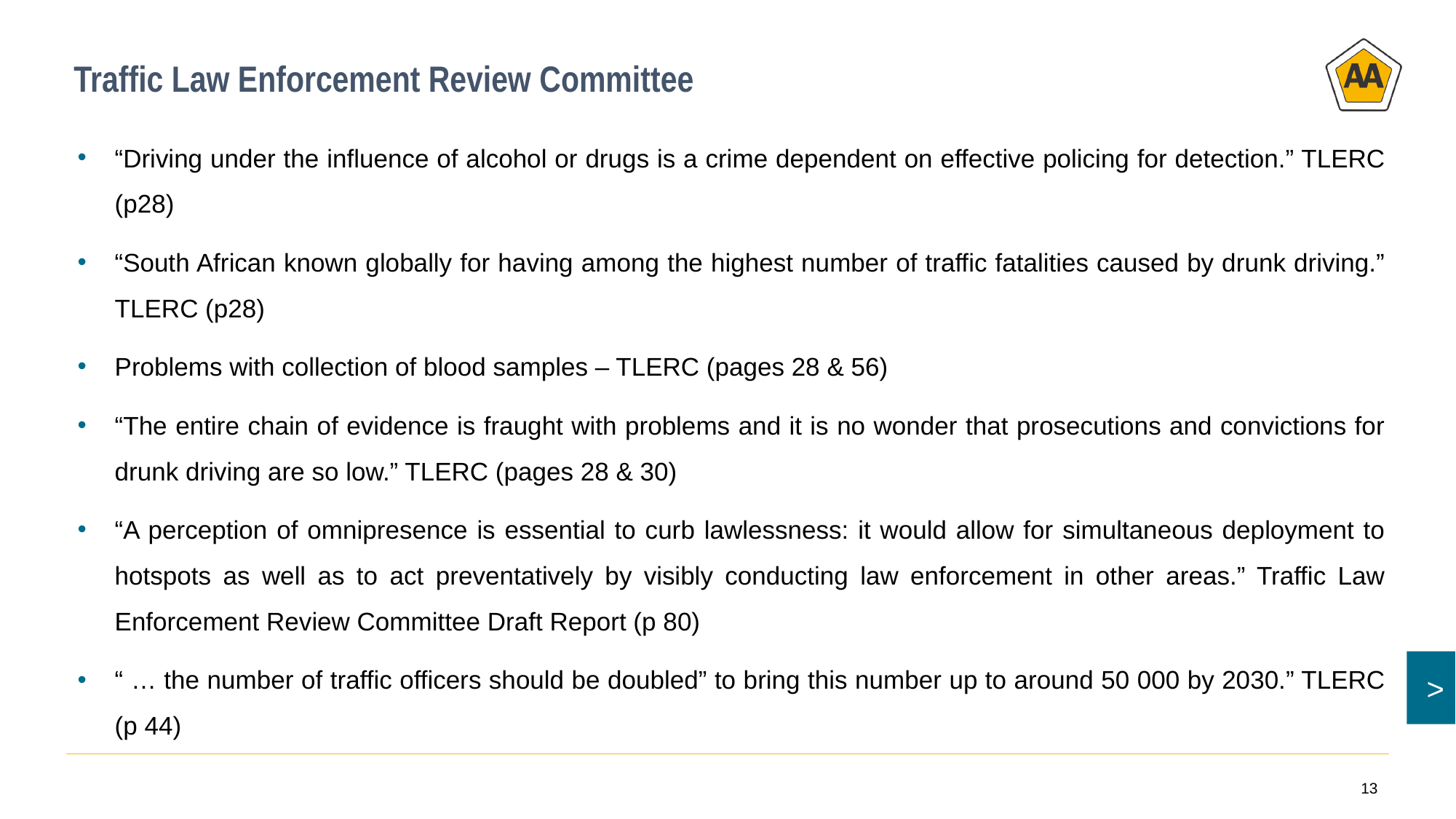

# Traffic Law Enforcement Review Committee
“Driving under the influence of alcohol or drugs is a crime dependent on effective policing for detection.” TLERC (p28)
“South African known globally for having among the highest number of traffic fatalities caused by drunk driving.” TLERC (p28)
Problems with collection of blood samples – TLERC (pages 28 & 56)
“The entire chain of evidence is fraught with problems and it is no wonder that prosecutions and convictions for drunk driving are so low.” TLERC (pages 28 & 30)
“A perception of omnipresence is essential to curb lawlessness: it would allow for simultaneous deployment to hotspots as well as to act preventatively by visibly conducting law enforcement in other areas.” Traffic Law Enforcement Review Committee Draft Report (p 80)
“ … the number of traffic officers should be doubled” to bring this number up to around 50 000 by 2030.” TLERC (p 44)

13